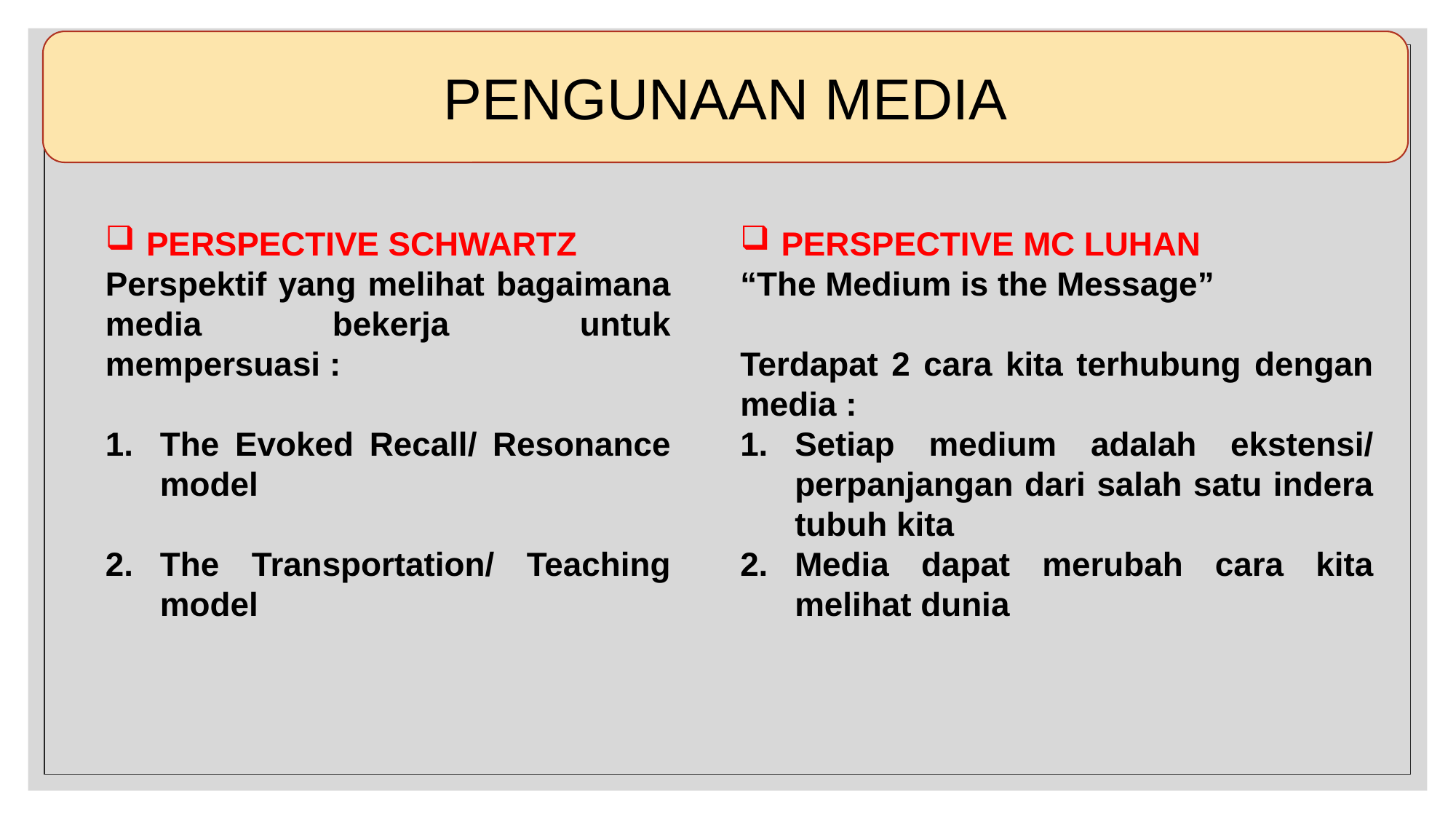

PENGUNAAN MEDIA

PERSPECTIVE SCHWARTZ
Perspektif yang melihat bagaimana media bekerja untuk mempersuasi :

The Evoked Recall/ Resonance model

The Transportation/ Teaching model

PERSPECTIVE MC LUHAN
“The Medium is the Message”

Terdapat 2 cara kita terhubung dengan media :
Setiap medium adalah ekstensi/ perpanjangan dari salah satu indera tubuh kita
Media dapat merubah cara kita melihat dunia